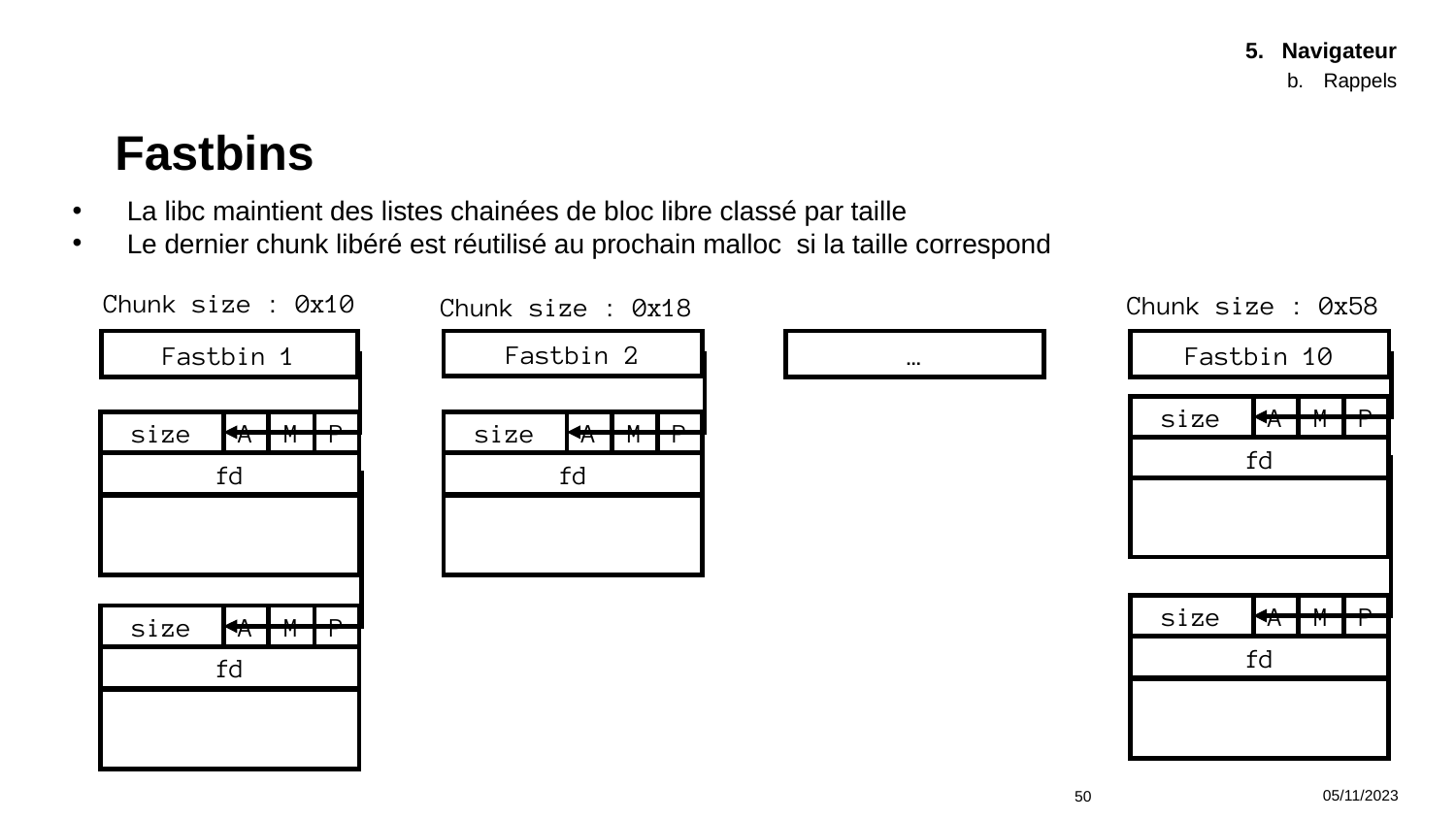

Navigateur
Rappels
# Fastbins
La libc maintient des listes chainées de bloc libre classé par taille
Le dernier chunk libéré est réutilisé au prochain malloc  si la taille correspond
Chunk size : 0x10
Chunk size : 0x58
Chunk size : 0x18
Fastbin 1
Fastbin 2
…
Fastbin 10
M
size
A
P
M
M
size
A
P
size
A
P
fd
fd
fd

M
size
A
P
M
size
A
P
fd
fd

05/11/2023
50